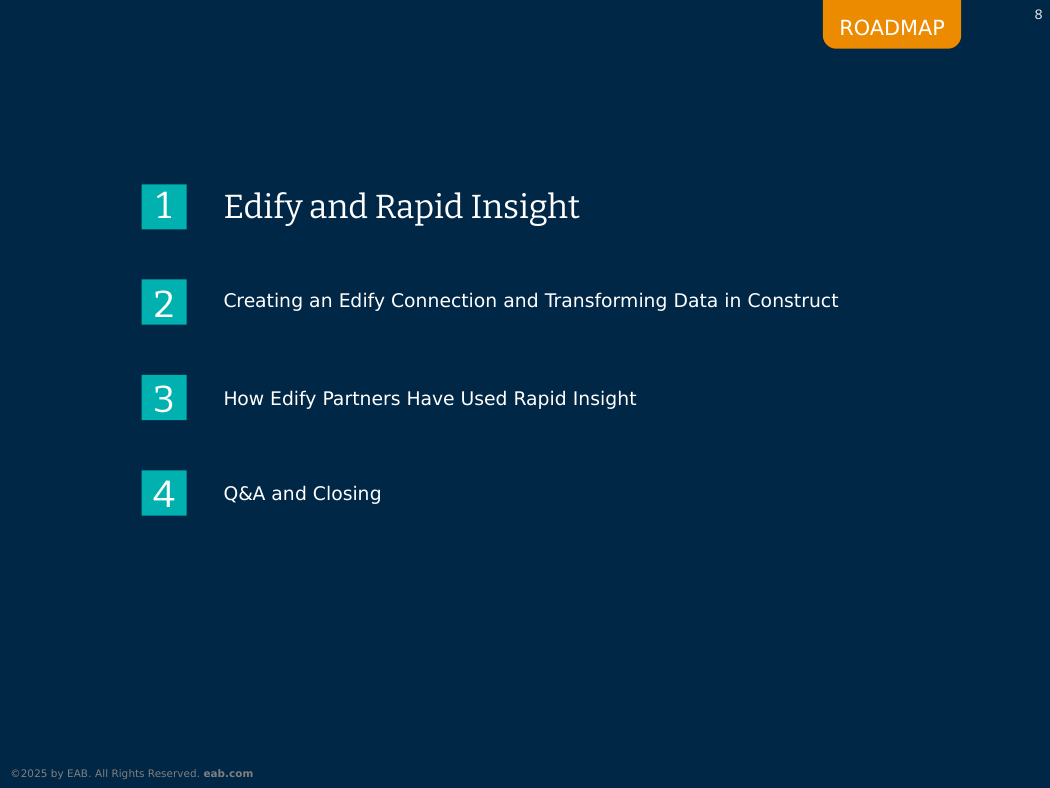

# 1
Edify and Rapid Insight
2
Creating an Edify Connection and Transforming Data in Construct
3
How Edify Partners Have Used Rapid Insight
4
Q&A and Closing